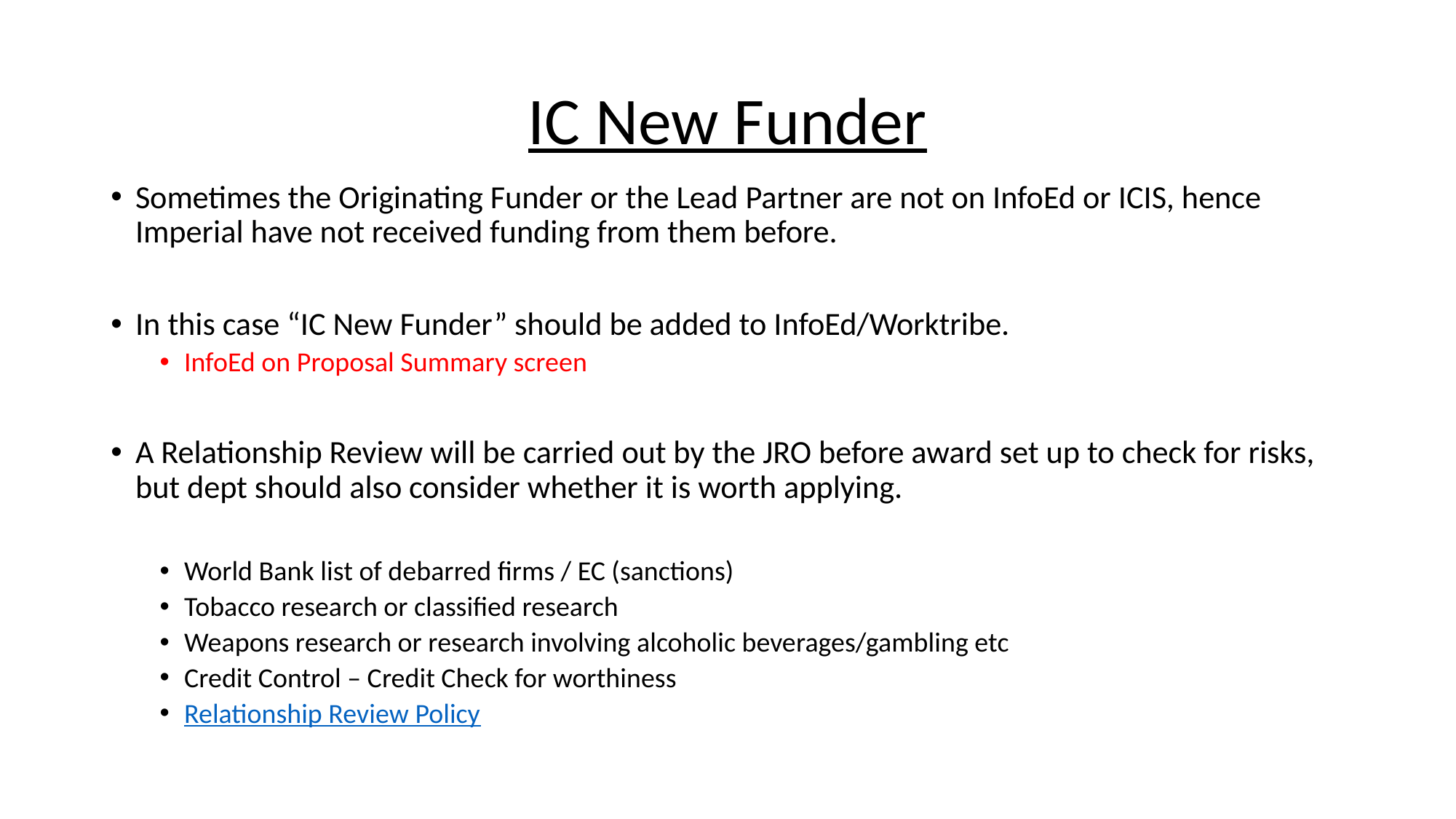

# IC New Funder
Sometimes the Originating Funder or the Lead Partner are not on InfoEd or ICIS, hence Imperial have not received funding from them before.

In this case “IC New Funder” should be added to InfoEd/Worktribe.
InfoEd on Proposal Summary screen

A Relationship Review will be carried out by the JRO before award set up to check for risks, but dept should also consider whether it is worth applying.

World Bank list of debarred firms / EC (sanctions)
Tobacco research or classified research
Weapons research or research involving alcoholic beverages/gambling etc
Credit Control – Credit Check for worthiness
Relationship Review Policy